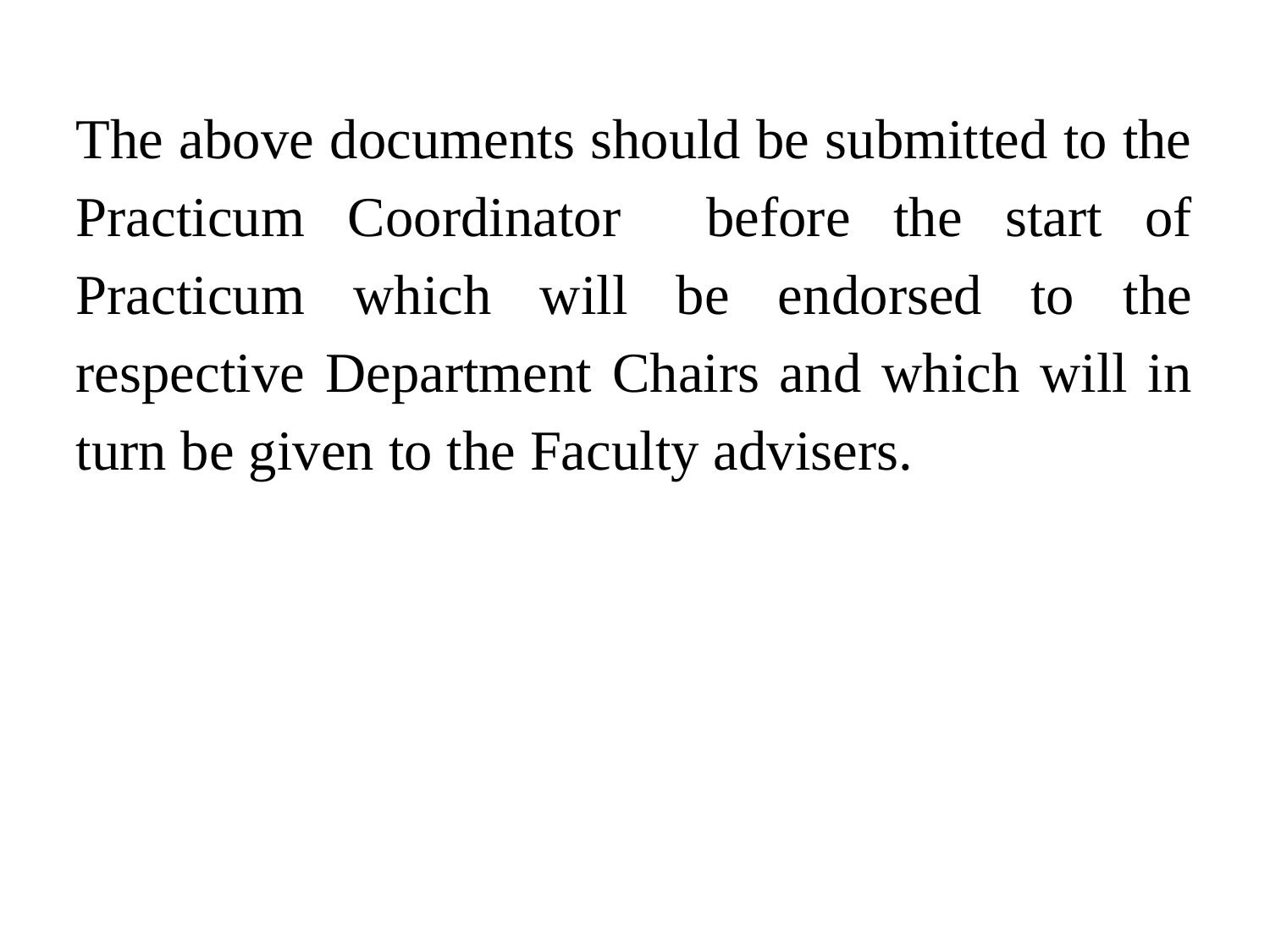

The above documents should be submitted to the Practicum Coordinator  before the start of Practicum which will be endorsed to the respective Department Chairs and which will in turn be given to the Faculty advisers.